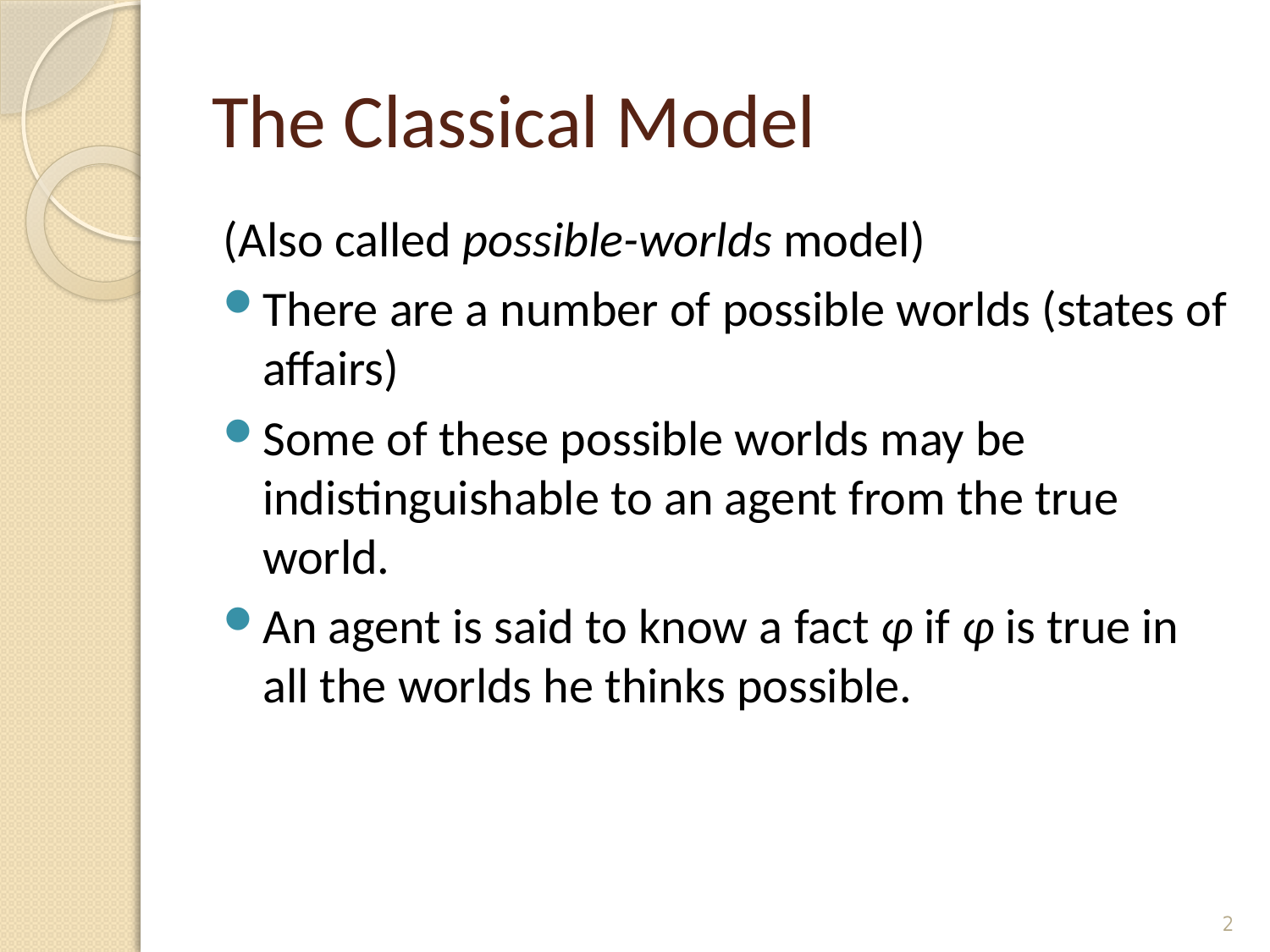

# The Classical Model
(Also called possible-worlds model)
There are a number of possible worlds (states of affairs)
Some of these possible worlds may be indistinguishable to an agent from the true world.
An agent is said to know a fact φ if φ is true in all the worlds he thinks possible.

2